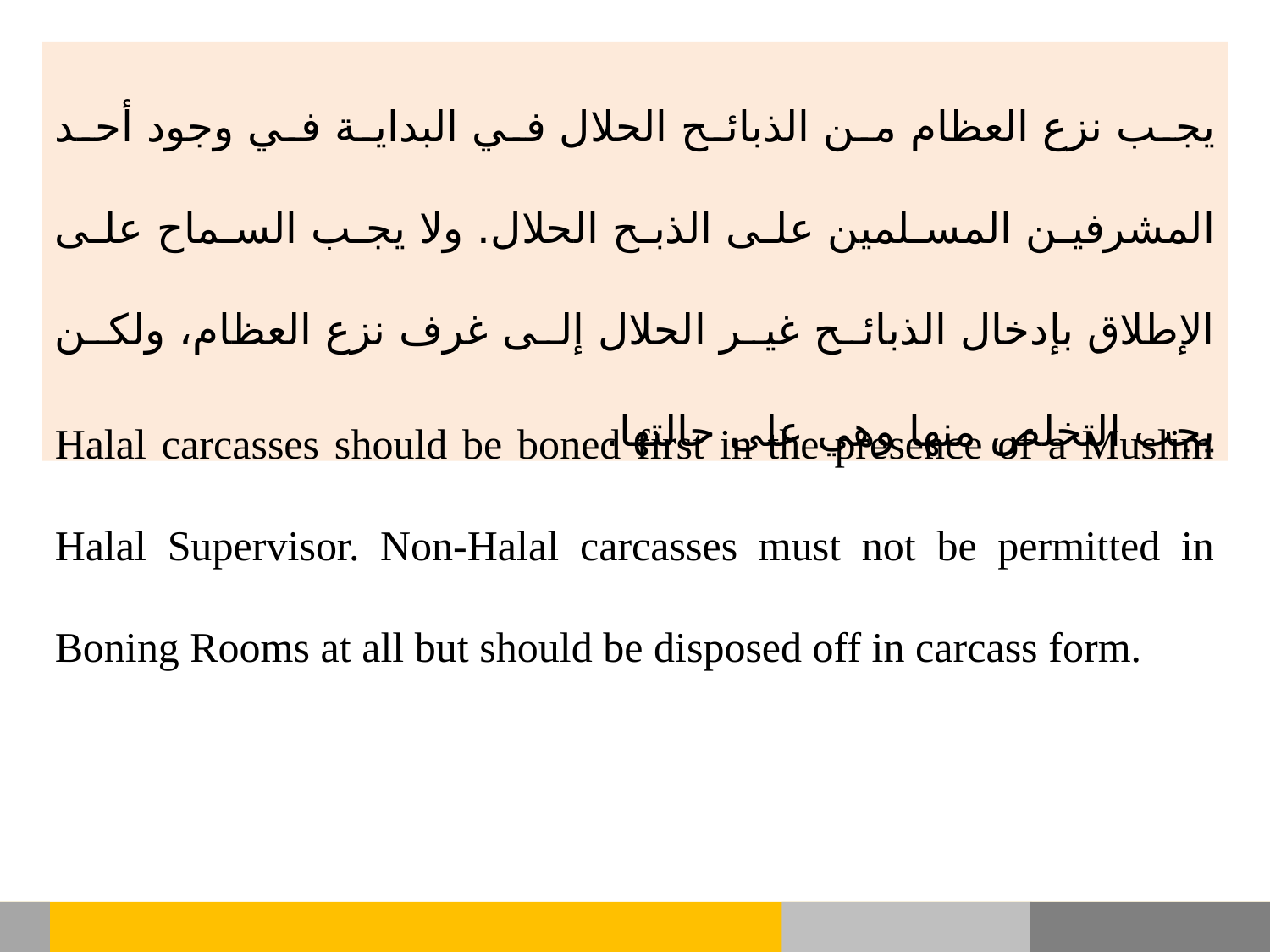

يجب نزع العظام من الذبائح الحلال في البداية في وجود أحد المشرفين المسلمين على الذبح الحلال. ولا يجب السماح على الإطلاق بإدخال الذبائح غير الحلال إلى غرف نزع العظام، ولكن يجب التخلص منها وهي على حالتها.
Halal carcasses should be boned first in the presence of a Muslim Halal Supervisor. Non-Halal carcasses must not be permitted in Boning Rooms at all but should be disposed off in carcass form.